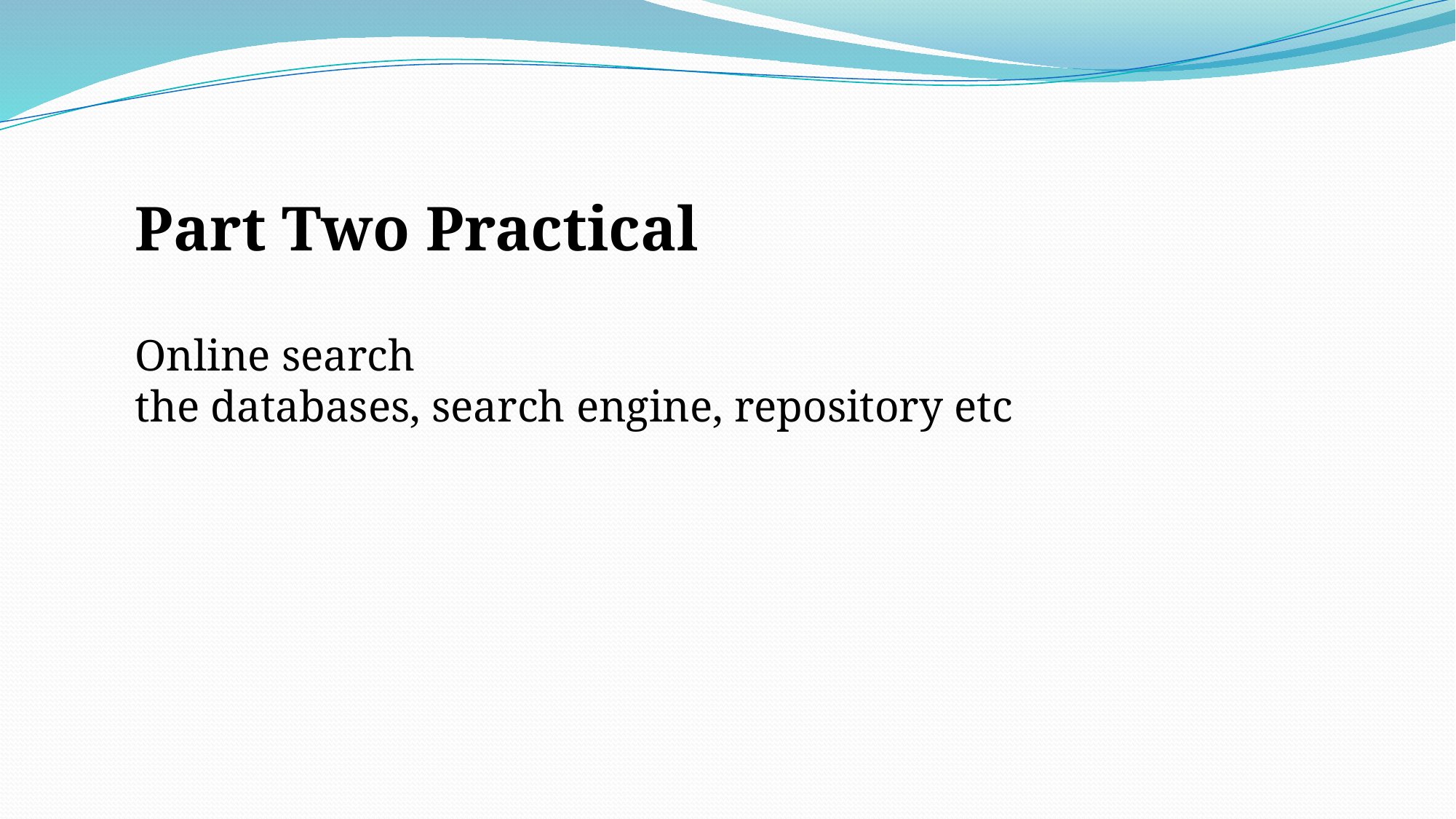

Part Two Practical

Online search
the databases, search engine, repository etc